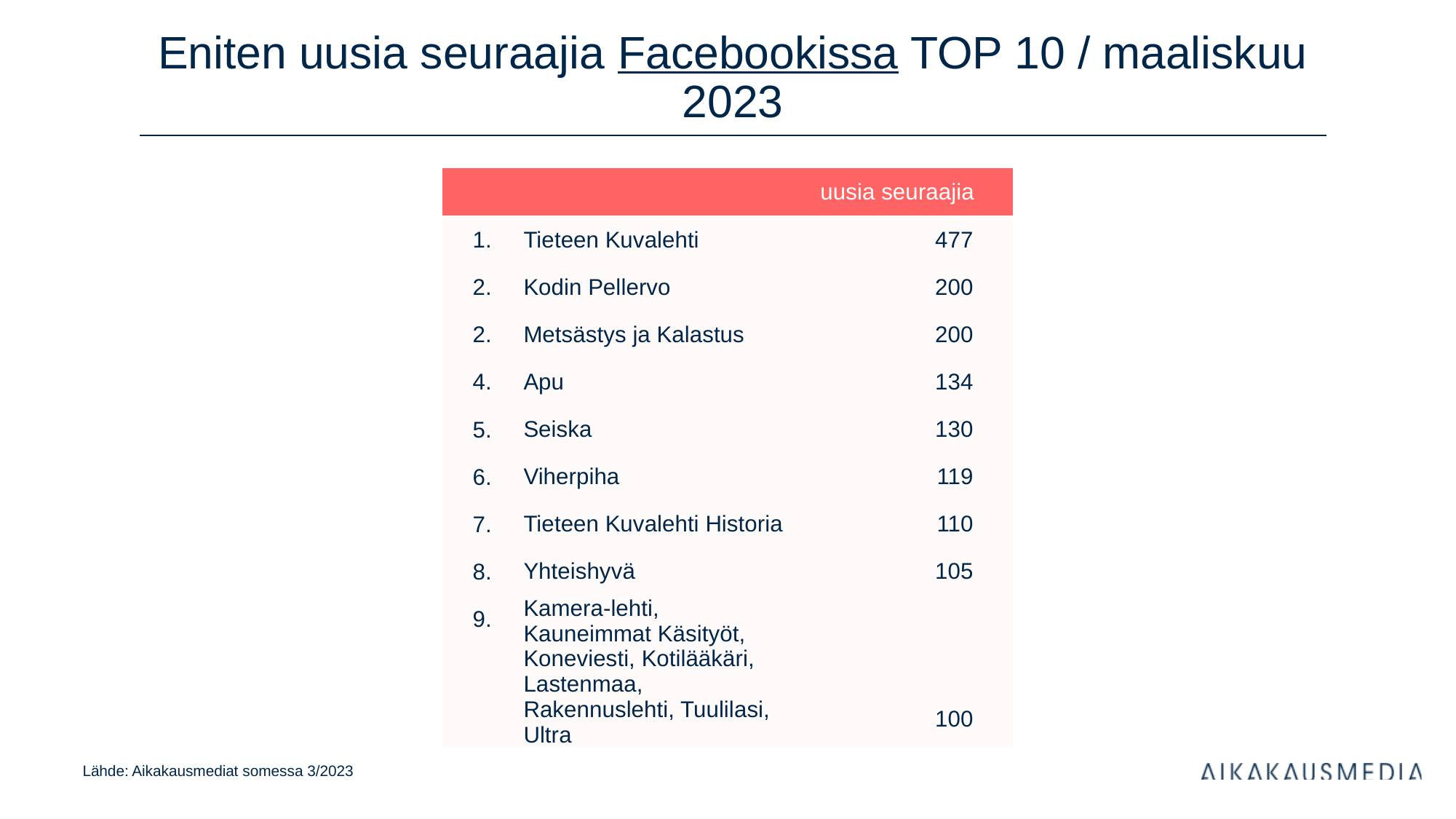

# Eniten uusia seuraajia Facebookissa TOP 10 / maaliskuu 2023
| uusia seuraajia |  | kanavan tilaajia |  |
| --- | --- | --- | --- |
| 1. | Tieteen Kuvalehti | 477 |  |
| 2. | Kodin Pellervo | 200 |  |
| 2. | Metsästys ja Kalastus | 200 |  |
| 4. | Apu | 134 |  |
| 5. | Seiska | 130 |  |
| 6. | Viherpiha | 119 |  |
| 7. | Tieteen Kuvalehti Historia | 110 |  |
| 8. | Yhteishyvä | 105 |  |
| 9. | Kamera-lehti, Kauneimmat Käsityöt, Koneviesti, Kotilääkäri, Lastenmaa, Rakennuslehti, Tuulilasi, Ultra |  |  |
|  |  |  |  |
|  |  | 100 |  |